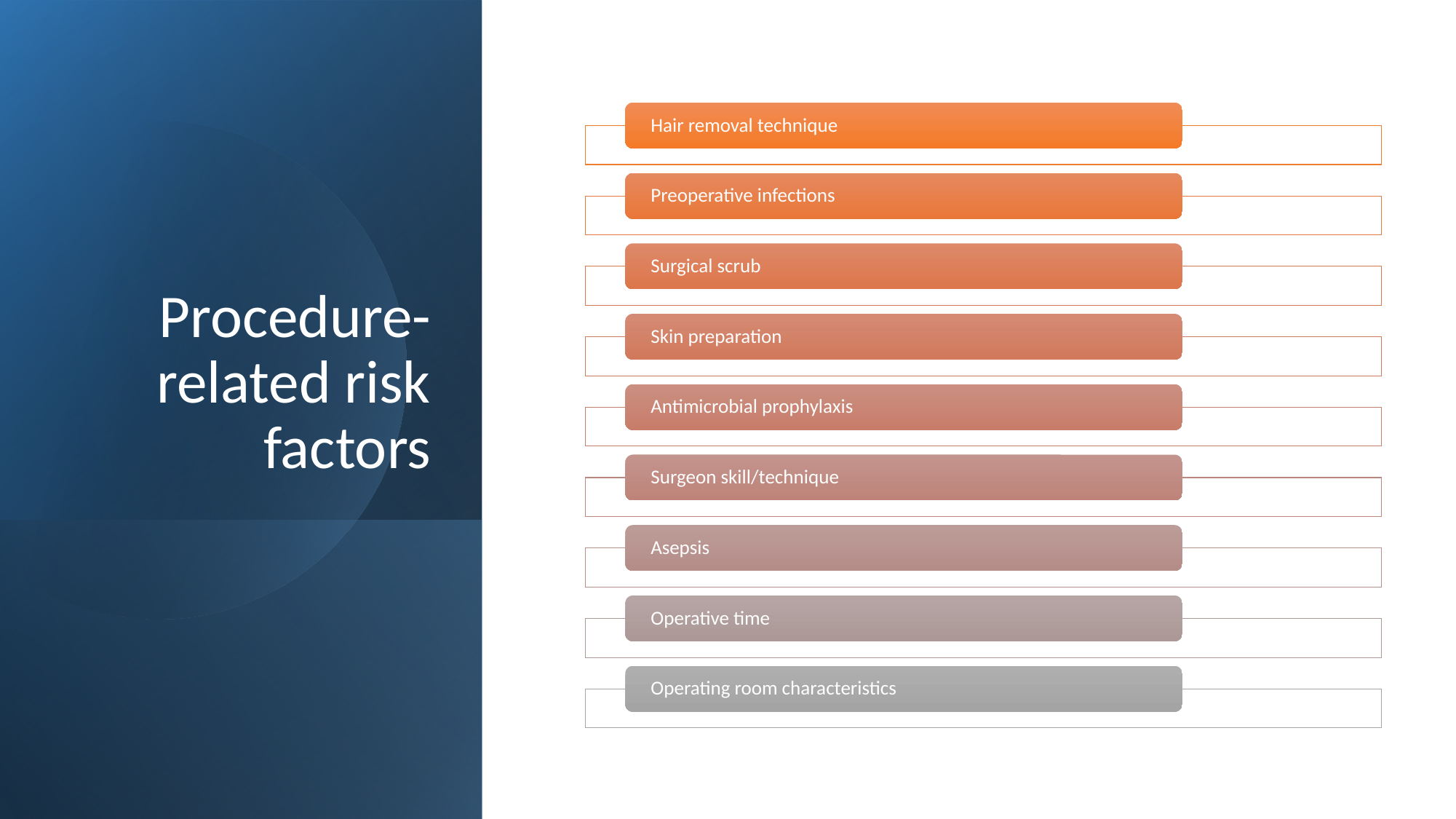

Hair removal technique
Preoperative infections
Surgical scrub
Skin preparation
Antimicrobial prophylaxis
Surgeon skill/technique
Asepsis
Operative time
Operating room characteristics

# Procedure-related risk factors